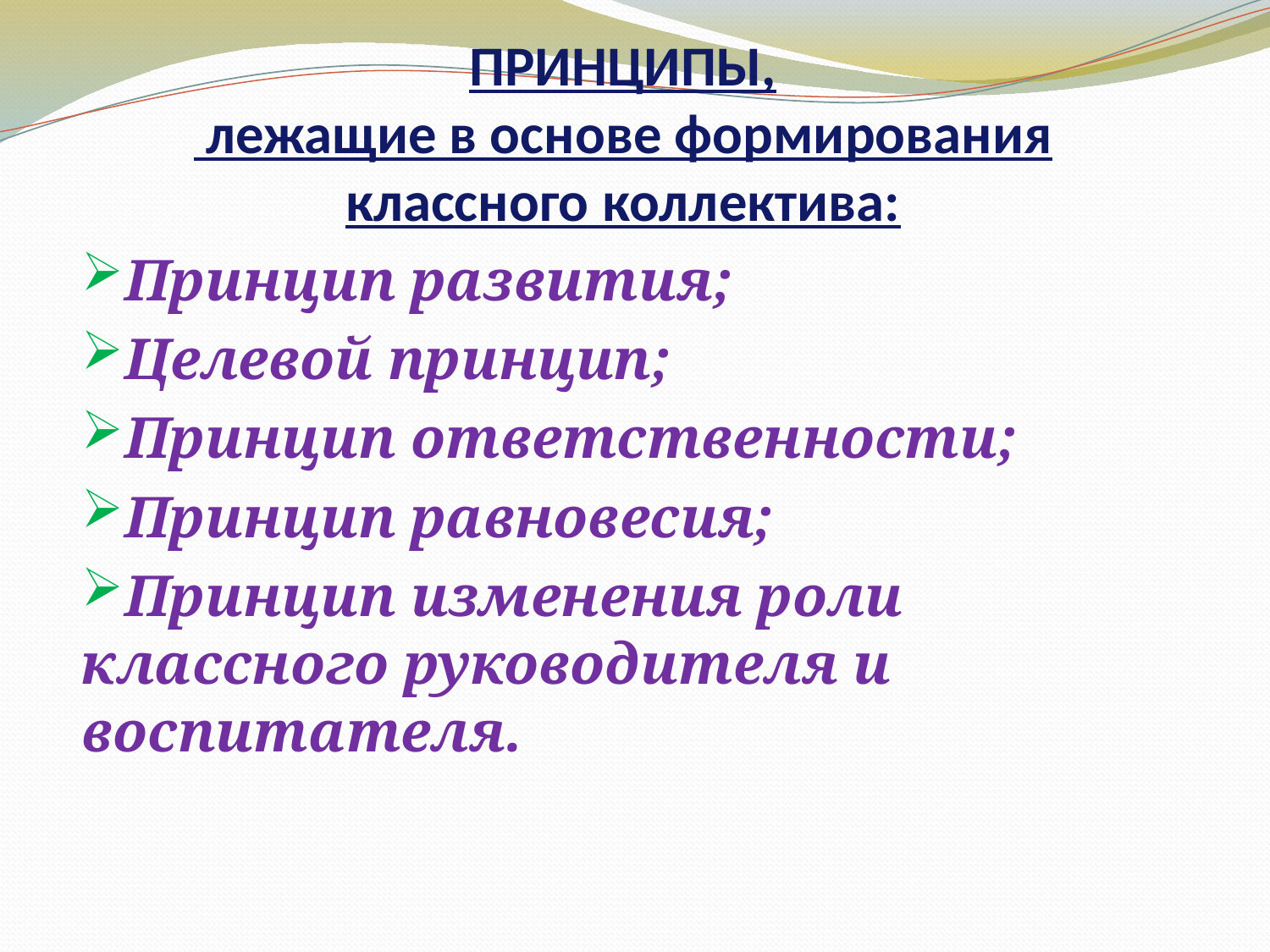

# ПРИНЦИПЫ, лежащие в основе формирования классного коллектива:
Принцип развития;
Целевой принцип;
Принцип ответственности;
Принцип равновесия;
Принцип изменения роли классного руководителя и воспитателя.